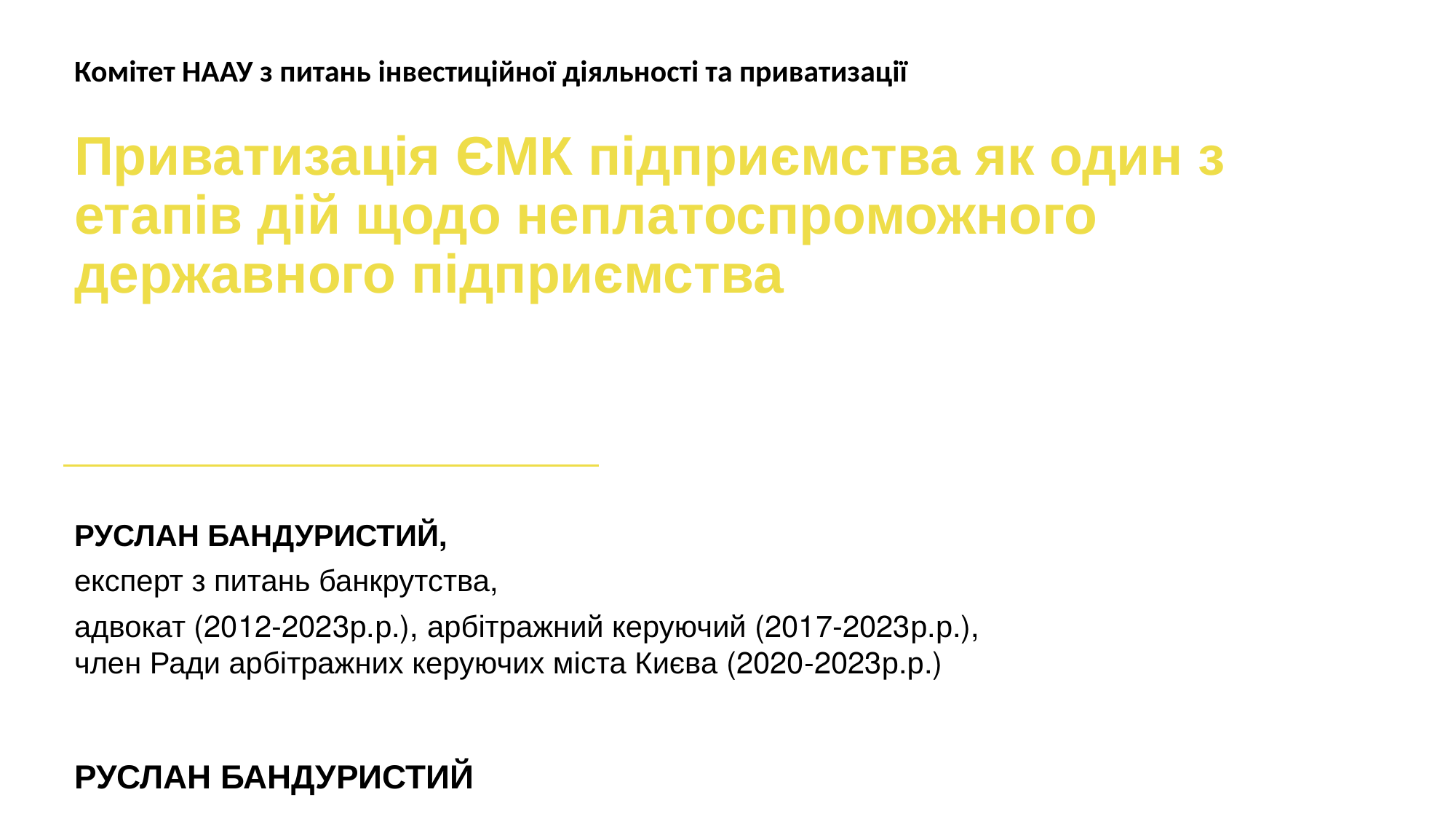

Комітет НААУ з питань інвестиційної діяльності та приватизації
# Приватизація ЄМК підприємства як один з етапів дій щодо неплатоспроможного державного підприємства
РУСЛАН БАНДУРИСТИЙ,
експерт з питань банкрутства,
адвокат (2012-2023р.р.), арбітражний керуючий (2017-2023р.р.), член Ради арбітражних керуючих міста Києва (2020-2023р.р.)
РУСЛАН БАНДУРИСТИЙ